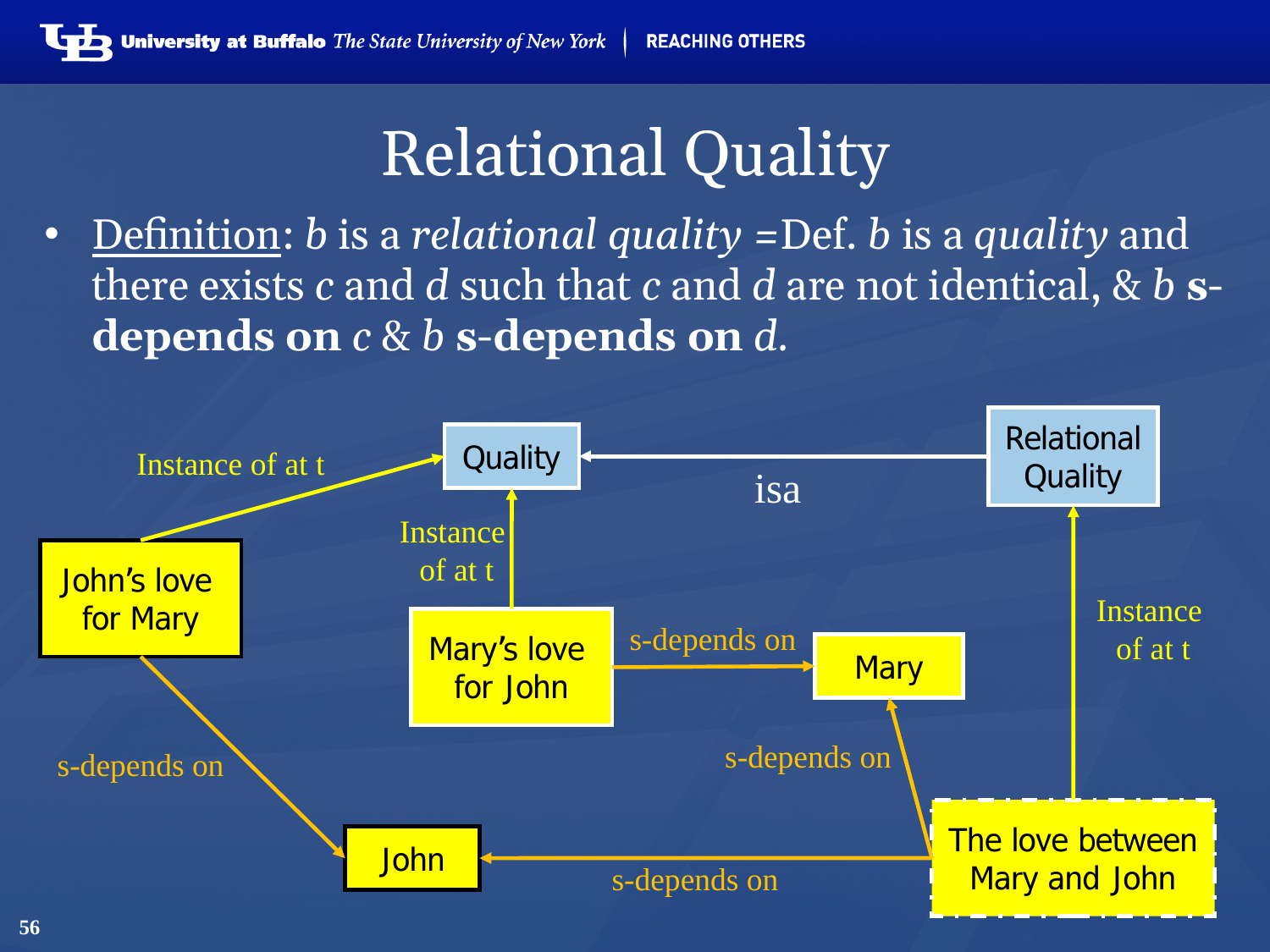

# Relational Quality
Definition: b is a relational quality =Def. b is a quality and there exists c and d such that c and d are not identical, & b s-depends on c & b s-depends on d.

Relational
Quality
Quality
Instance of at t
isa
Instance
of at t
John’s love
for Mary
Instance
 of at t
Mary’s love
for John
s-depends on
Mary
s-depends on
s-depends on
The love between
Mary and John
John
s-depends on
56